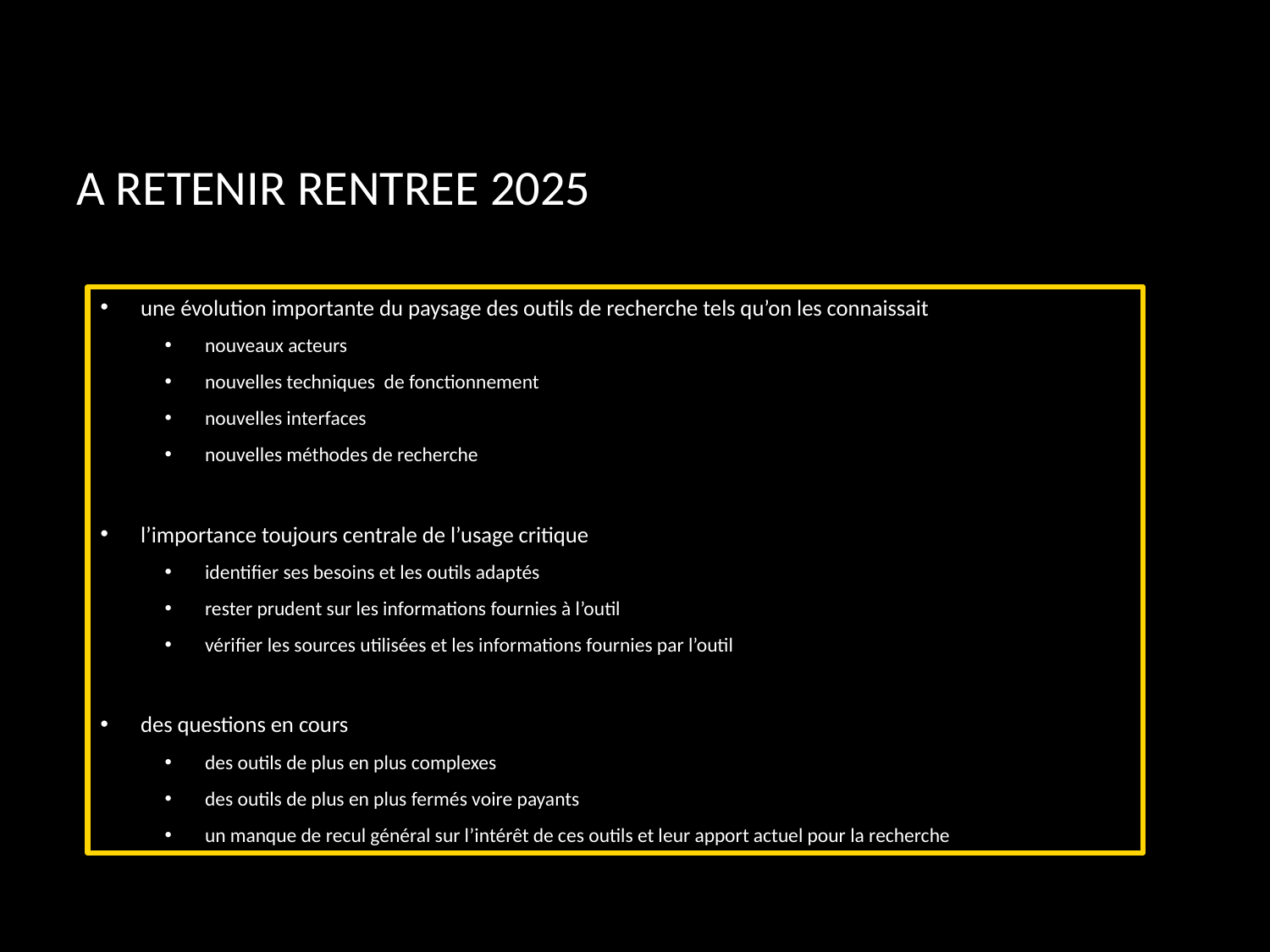

# A RETENIR RENTREE 2025
une évolution importante du paysage des outils de recherche tels qu’on les connaissait
nouveaux acteurs
nouvelles techniques  de fonctionnement
nouvelles interfaces
nouvelles méthodes de recherche

l’importance toujours centrale de l’usage critique
identifier ses besoins et les outils adaptés
rester prudent sur les informations fournies à l’outil
vérifier les sources utilisées et les informations fournies par l’outil

des questions en cours
des outils de plus en plus complexes
des outils de plus en plus fermés voire payants
un manque de recul général sur l’intérêt de ces outils et leur apport actuel pour la recherche